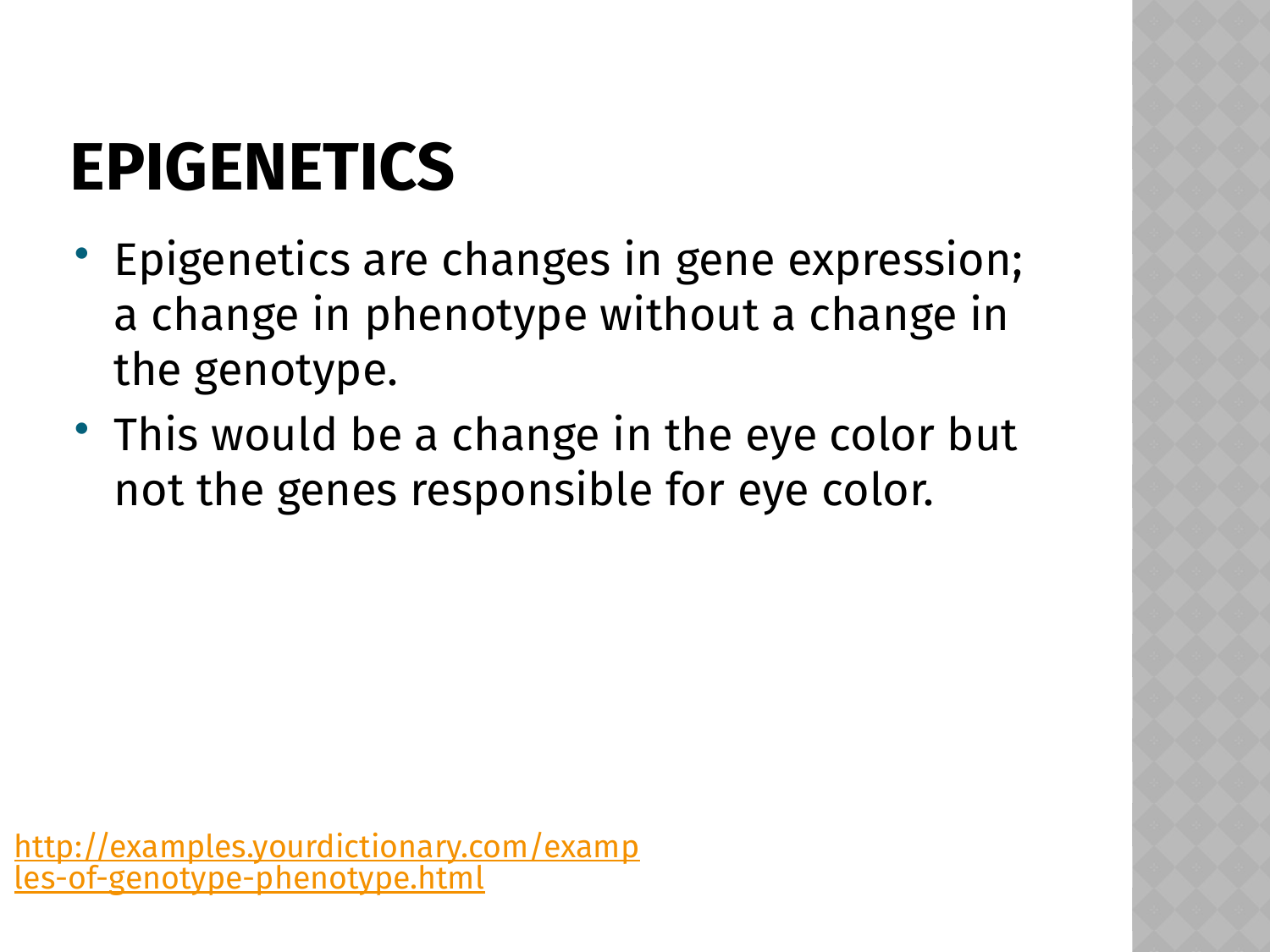

# epigenetics
Epigenetics are changes in gene expression; a change in phenotype without a change in the genotype.
This would be a change in the eye color but not the genes responsible for eye color.
http://examples.yourdictionary.com/examples-of-genotype-phenotype.html